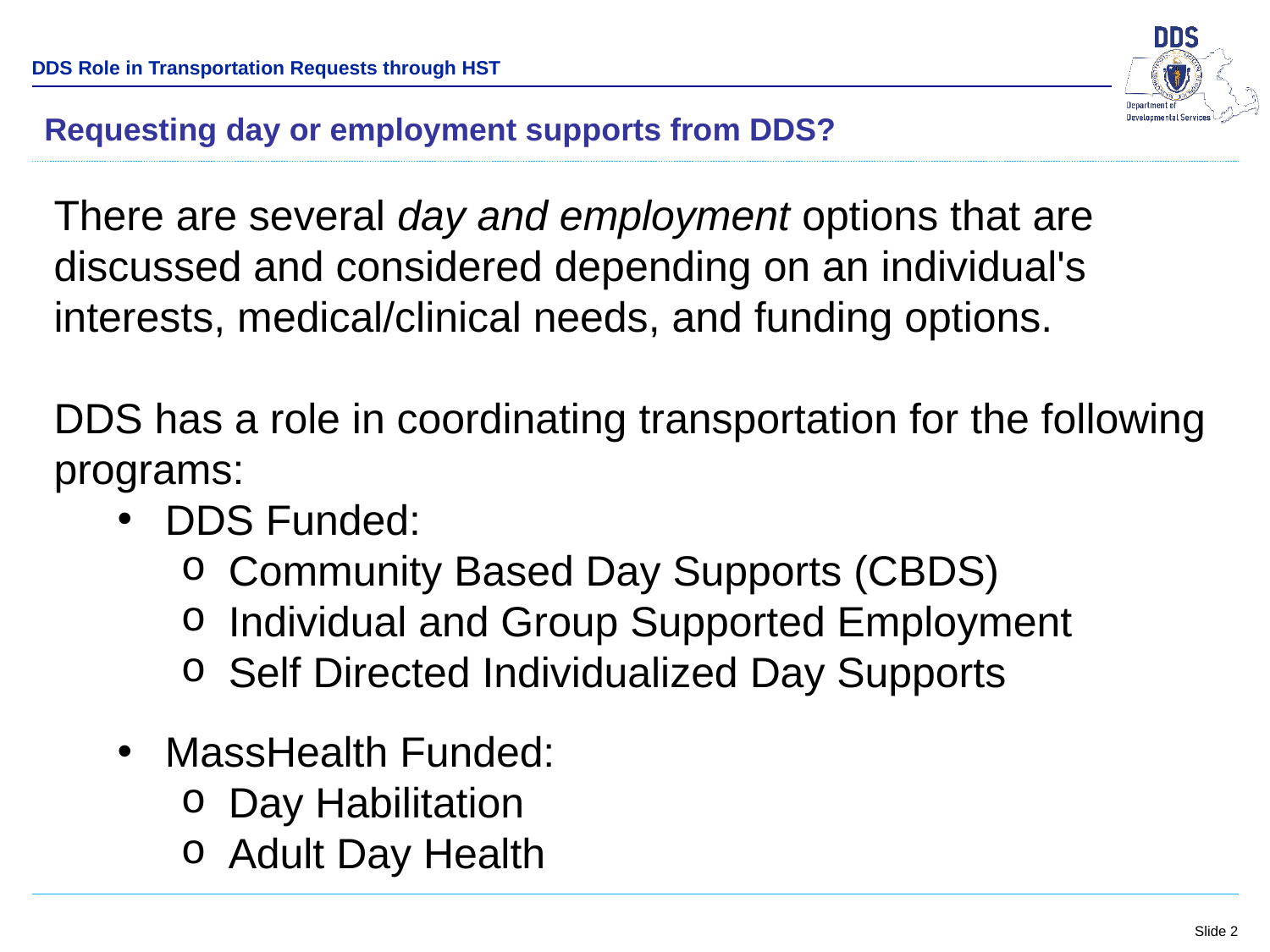

DDS Role in Transportation Requests through HST
Requesting day or employment supports from DDS?

There are several day and employment options that are discussed and considered depending on an individual's interests, medical/clinical needs, and funding options.

DDS has a role in coordinating transportation for the following programs:
DDS Funded:
Community Based Day Supports (CBDS)
Individual and Group Supported Employment
Self Directed Individualized Day Supports

MassHealth Funded:
Day Habilitation
Adult Day Health

|  |
| --- |